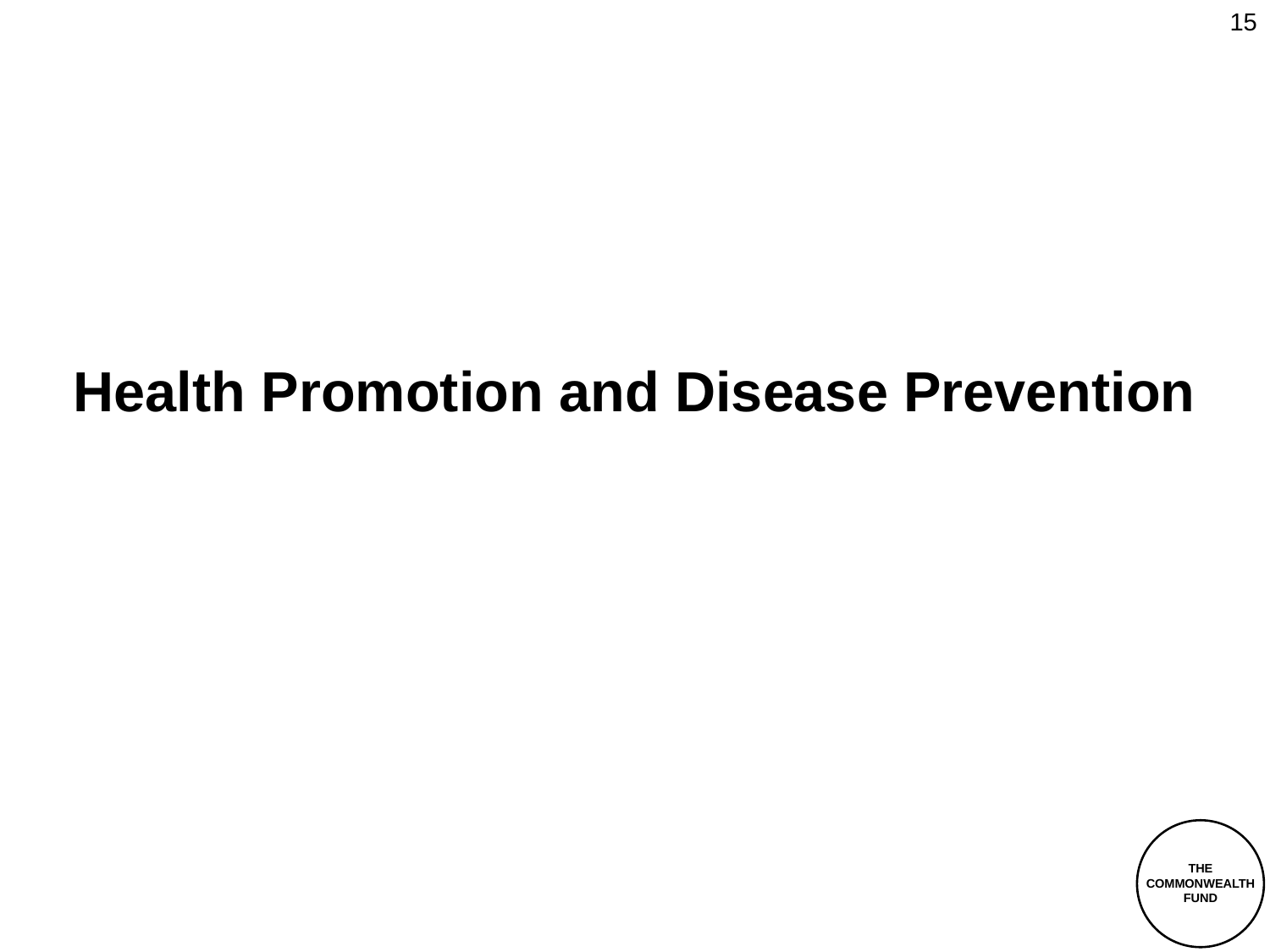

15
# Health Promotion and Disease Prevention

THE
COMMONWEALTH
FUND